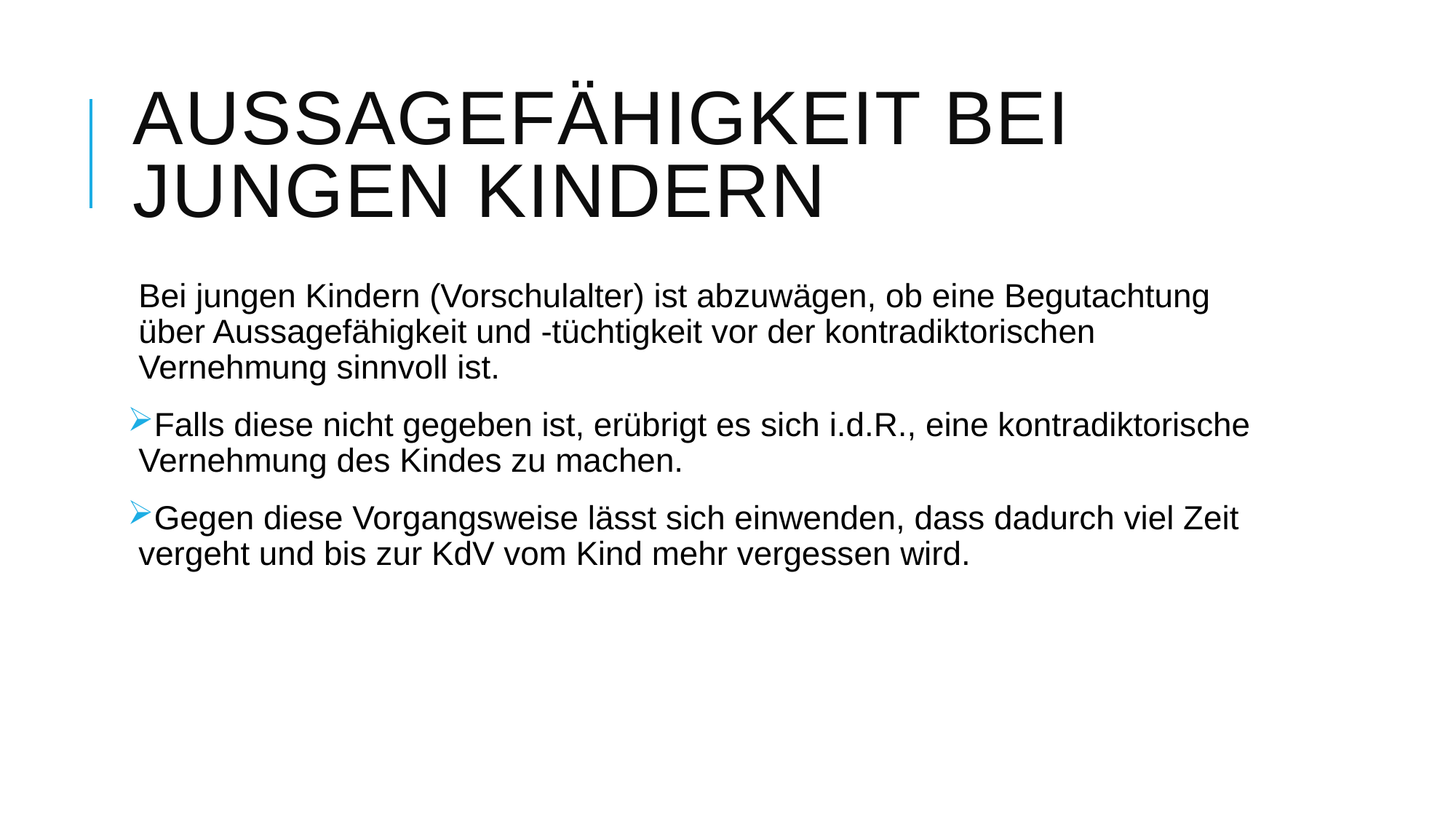

# Aussagefähigkeit bei jungen Kindern
Bei jungen Kindern (Vorschulalter) ist abzuwägen, ob eine Begutachtung über Aussagefähigkeit und -tüchtigkeit vor der kontradiktorischen Vernehmung sinnvoll ist.
Falls diese nicht gegeben ist, erübrigt es sich i.d.R., eine kontradiktorische Vernehmung des Kindes zu machen.
Gegen diese Vorgangsweise lässt sich einwenden, dass dadurch viel Zeit vergeht und bis zur KdV vom Kind mehr vergessen wird.